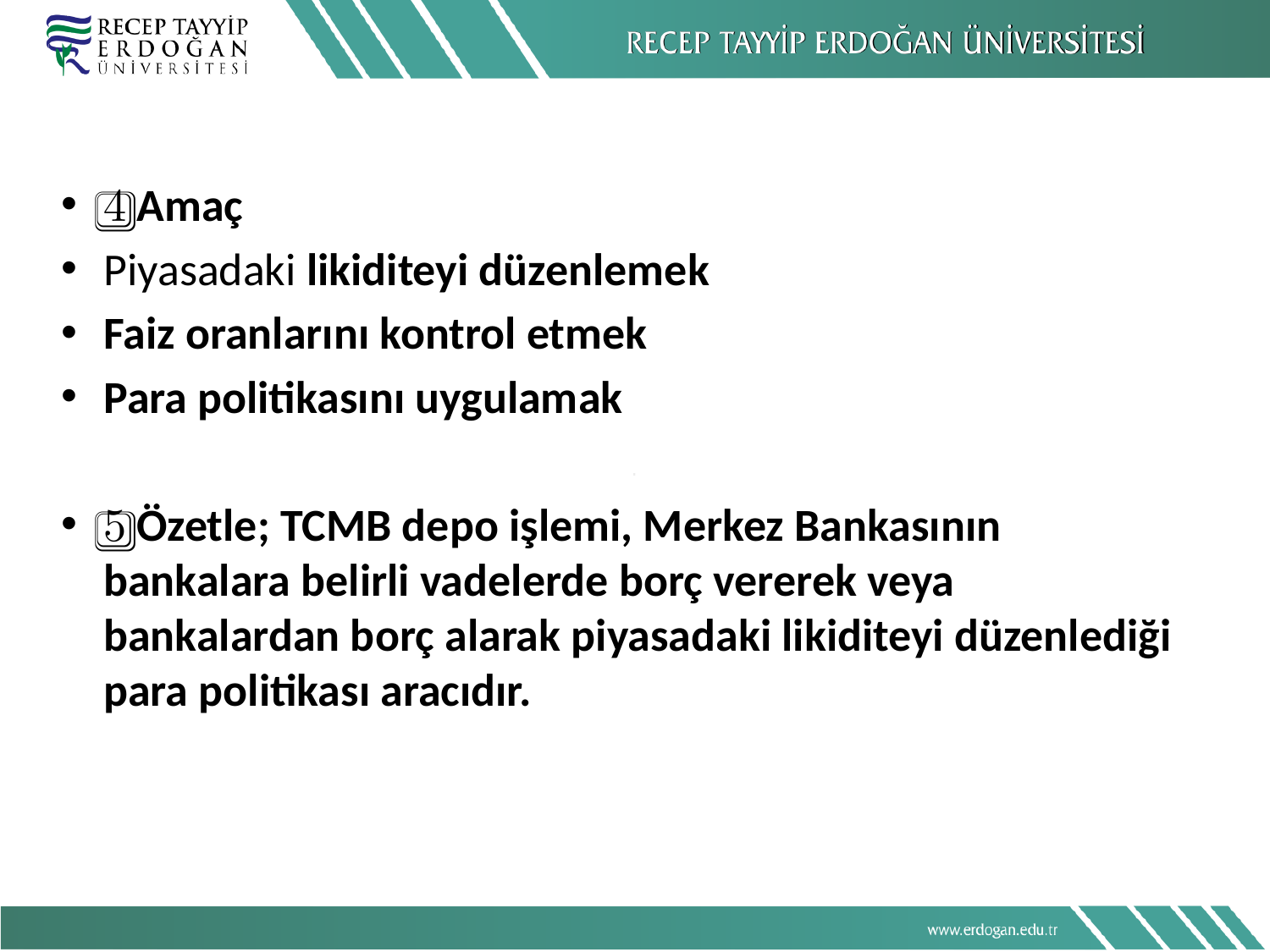

#
4️⃣ Amaç
Piyasadaki likiditeyi düzenlemek
Faiz oranlarını kontrol etmek
Para politikasını uygulamak

5️⃣ Özetle; TCMB depo işlemi, Merkez Bankasının bankalara belirli vadelerde borç vererek veya bankalardan borç alarak piyasadaki likiditeyi düzenlediği para politikası aracıdır.